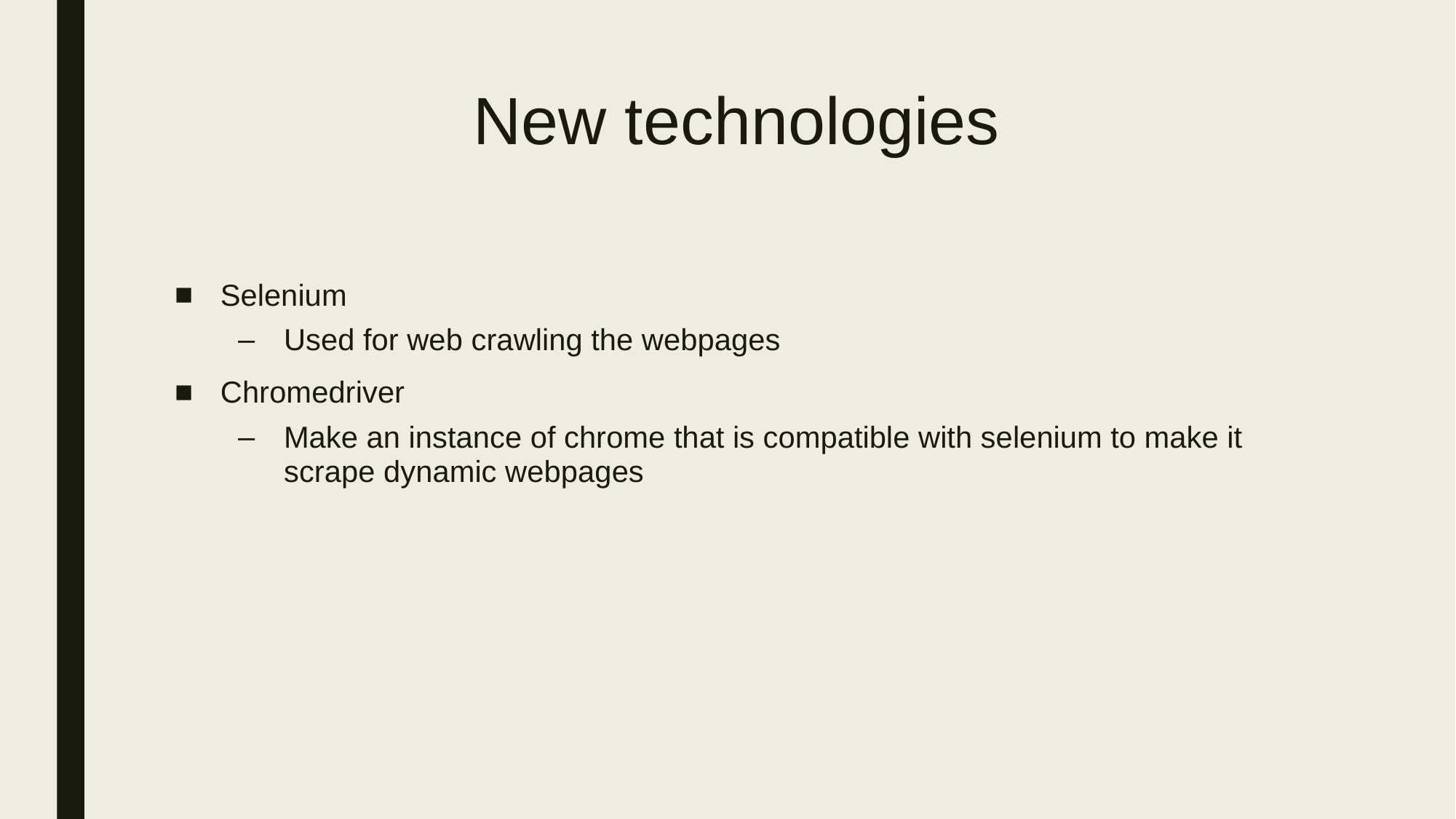

# New technologies
Selenium
Used for web crawling the webpages
Chromedriver
Make an instance of chrome that is compatible with selenium to make it scrape dynamic webpages